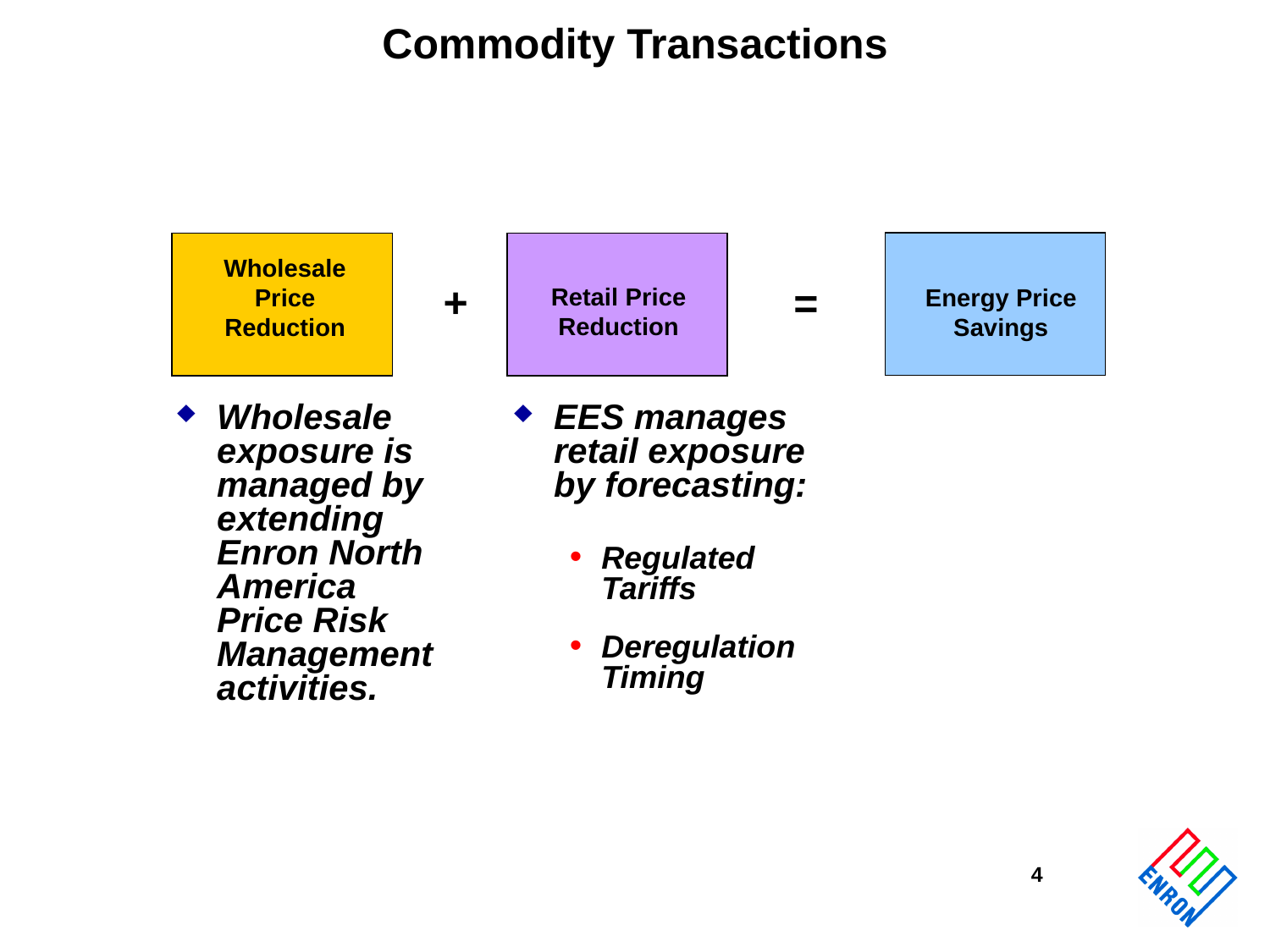

# Commodity Transactions

Wholesale Price Reduction
+
=
Retail Price Reduction
Energy Price Savings
Wholesale exposure is managed by extending Enron North America Price Risk Management activities.
EES manages retail exposure by forecasting:
Regulated Tariffs
Deregulation Timing